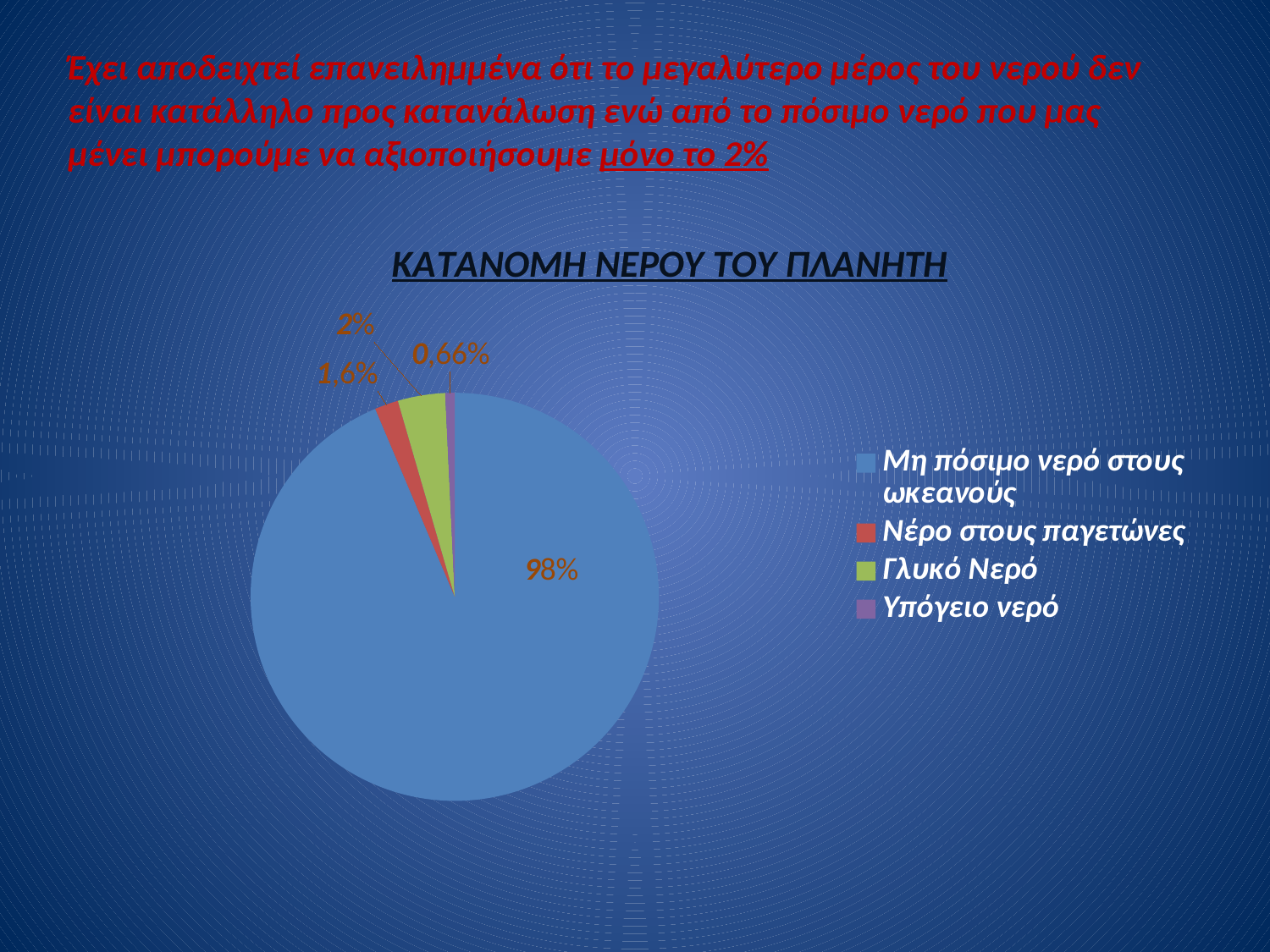

# Έχει αποδειχτεί επανειλημμένα ότι το μεγαλύτερο μέρος του νερού δεν είναι κατάλληλο προς κατανάλωση ενώ από το πόσιμο νερό που μας μένει μπορούμε να αξιοποιήσουμε μόνο το 2%

### Chart: ΚΑΤΑΝΟΜΗ ΝΕΡΟΥ ΤΟΥ ΠΛΑΝΗΤΗ

| Category | Σειρά 1 |
|---|---|
| Μη πόσιμο νερό στους ωκεανούς | 25.0 |
| Νέρο στους παγετώνες | 0.5 |
| Γλυκό Νερό | 1.0 |
| Υπόγειο νερό | 0.2 |